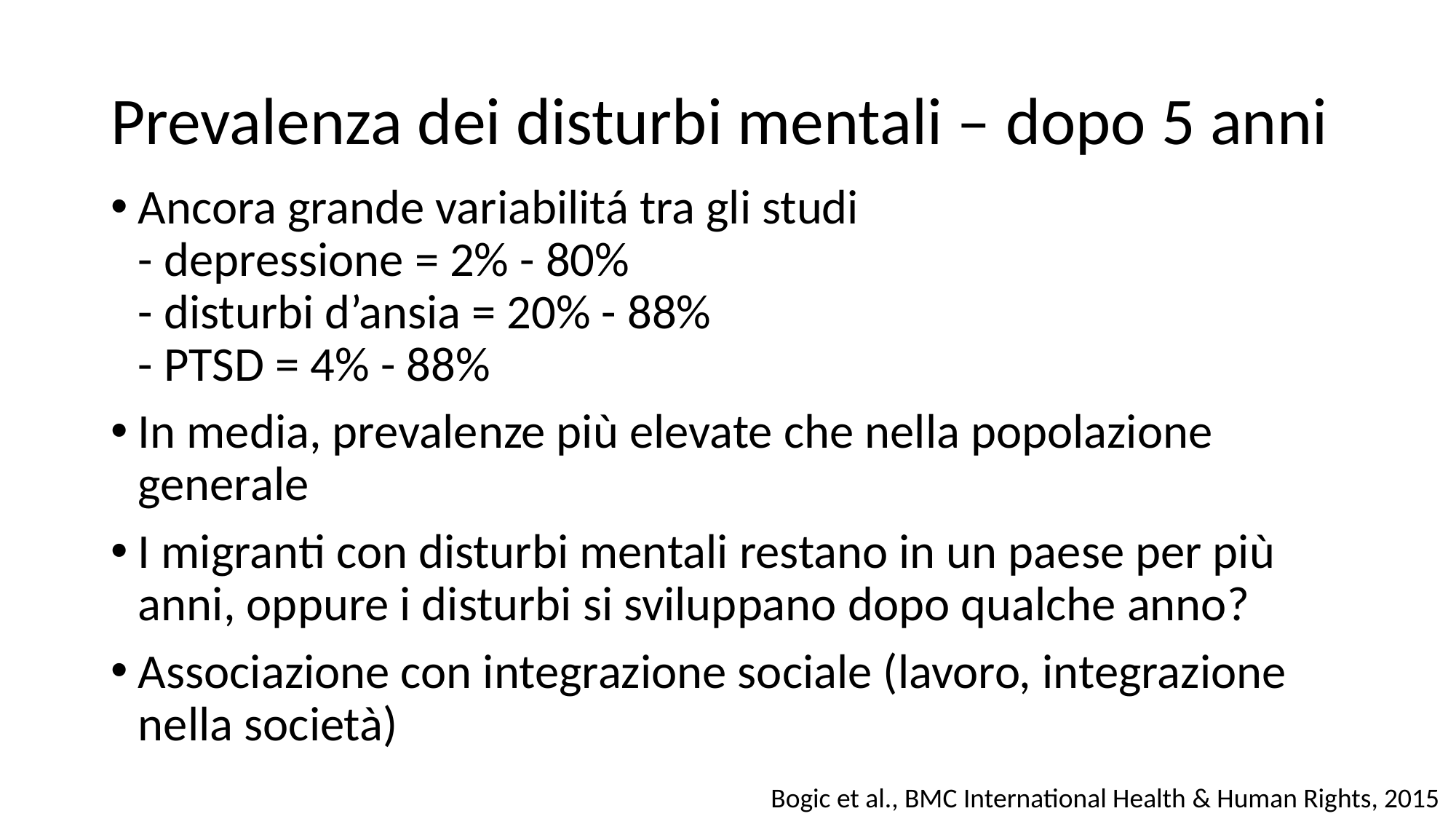

# Prevalenza dei disturbi mentali – dopo 5 anni
Ancora grande variabilitá tra gli studi
- depressione = 2% - 80%
- disturbi d’ansia = 20% - 88%
- PTSD = 4% - 88%
In media, prevalenze più elevate che nella popolazione generale
I migranti con disturbi mentali restano in un paese per più anni, oppure i disturbi si sviluppano dopo qualche anno?
Associazione con integrazione sociale (lavoro, integrazione nella società)
Bogic et al., BMC International Health & Human Rights, 2015